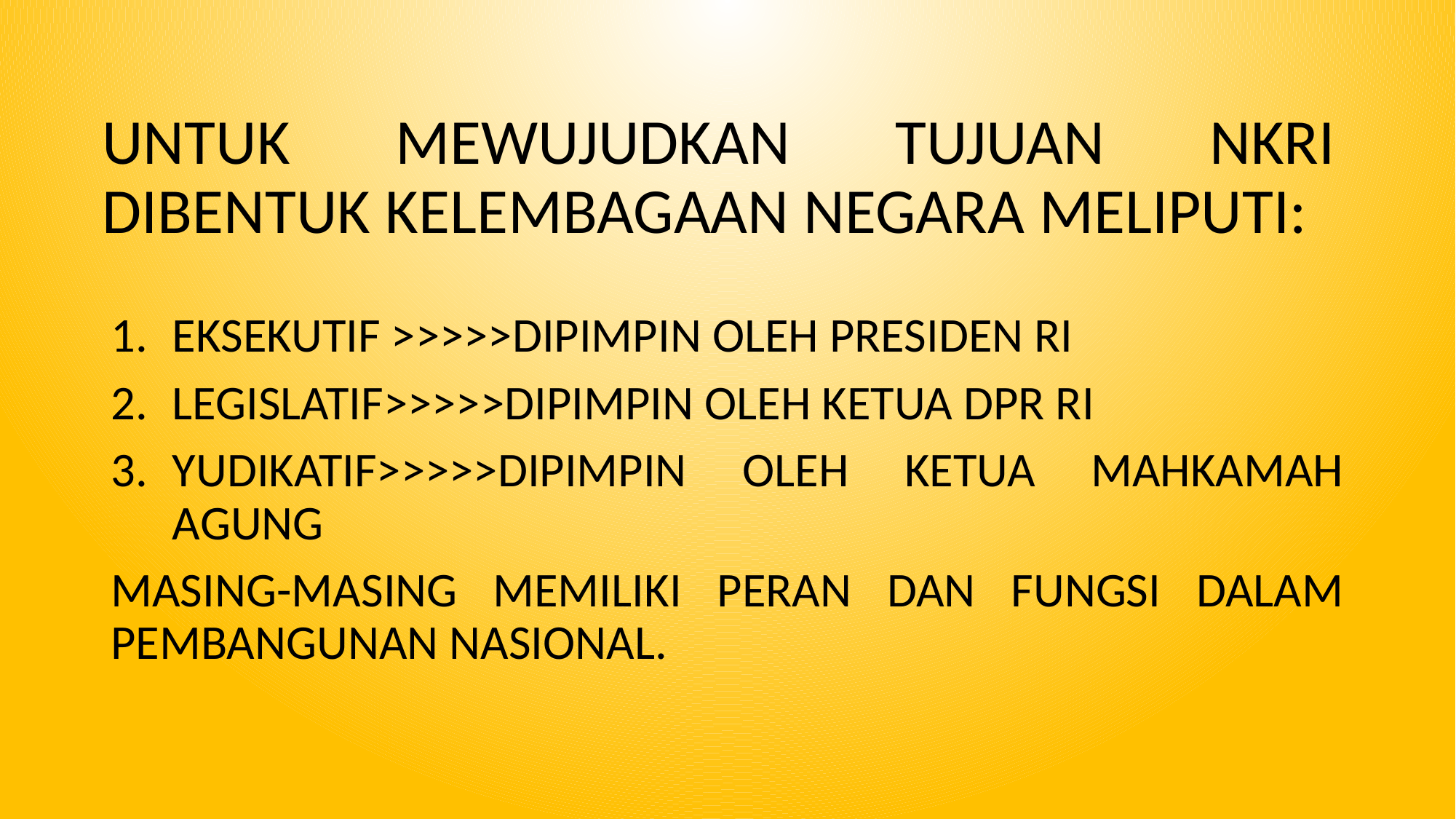

# UNTUK MEWUJUDKAN TUJUAN NKRI DIBENTUK KELEMBAGAAN NEGARA MELIPUTI:
EKSEKUTIF >>>>>DIPIMPIN OLEH PRESIDEN RI
LEGISLATIF>>>>>DIPIMPIN OLEH KETUA DPR RI
YUDIKATIF>>>>>DIPIMPIN OLEH KETUA MAHKAMAH AGUNG
MASING-MASING MEMILIKI PERAN DAN FUNGSI DALAM PEMBANGUNAN NASIONAL.